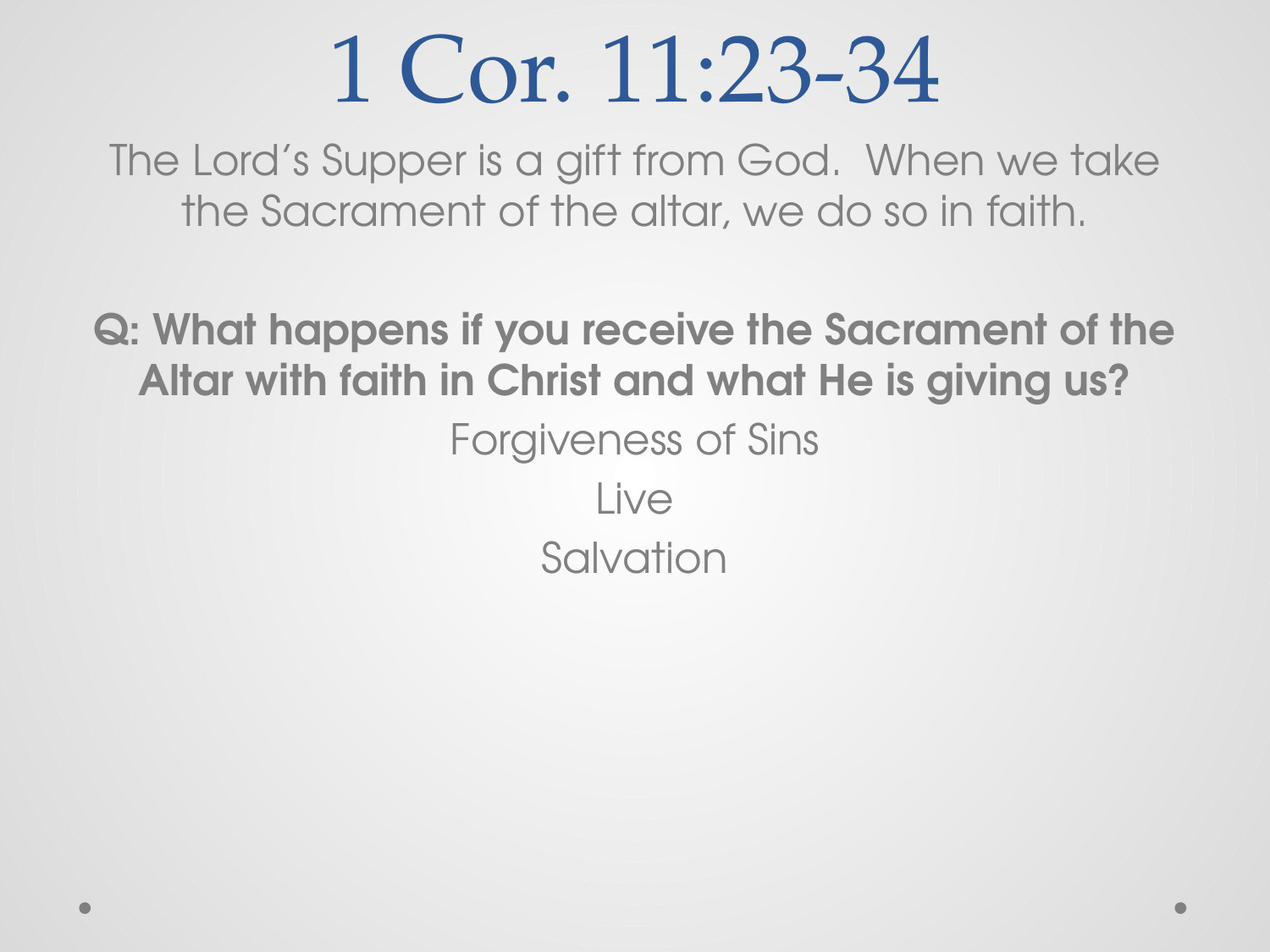

# 1 Cor. 11:23-34
The Lord’s Supper is a gift from God.  When we take the Sacrament of the altar, we do so in faith.

Q: What happens if you receive the Sacrament of the Altar with faith in Christ and what He is giving us?
Forgiveness of Sins
Live
Salvation